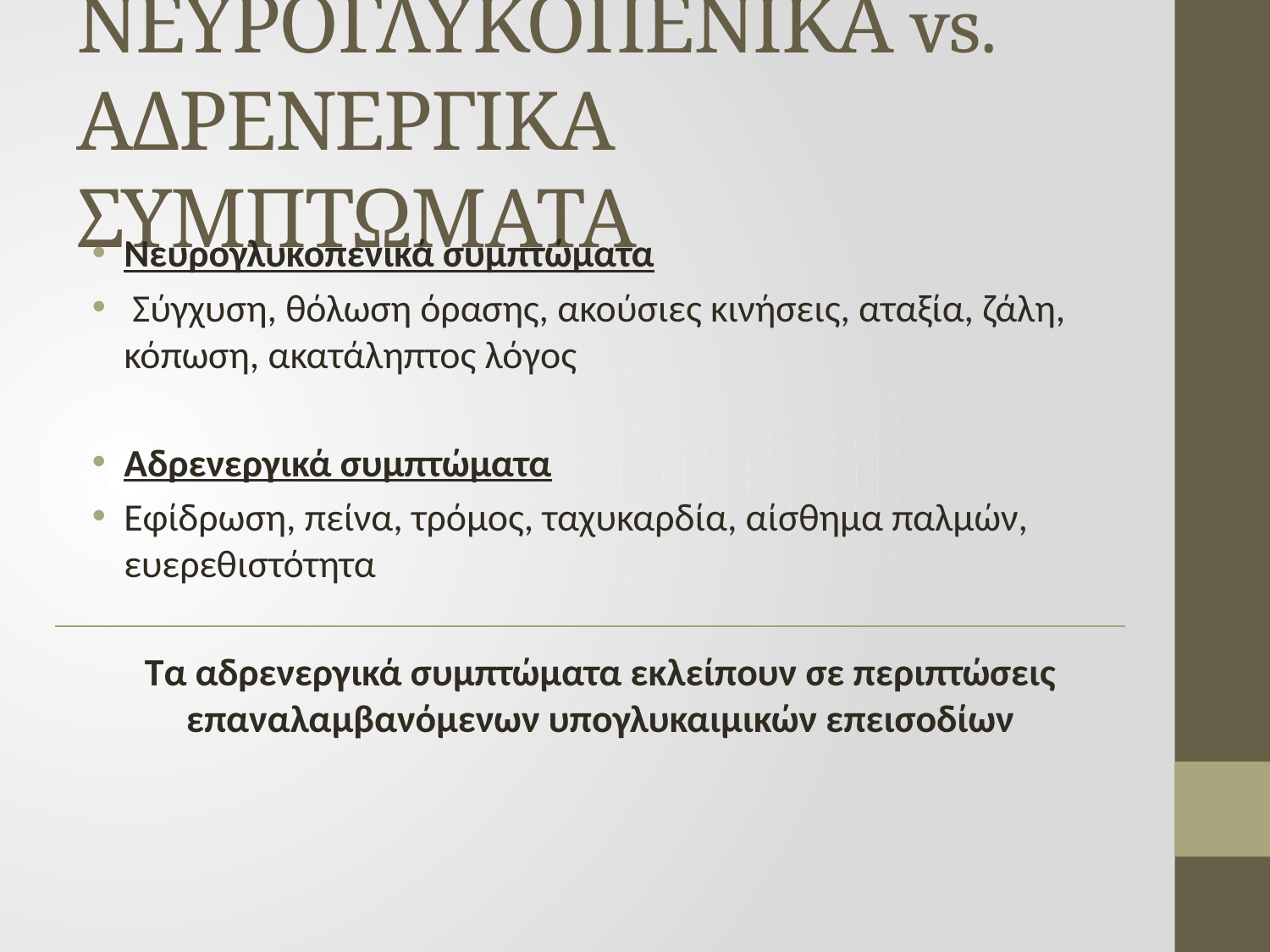

# ΝΕΥΡΟΓΛΥΚΟΠΕΝΙΚΑ vs. ΑΔΡΕΝΕΡΓΙΚΑ ΣΥΜΠΤΩΜΑΤΑ
Νευρογλυκοπενικά συμπτώματα
 Σύγχυση, θόλωση όρασης, ακούσιες κινήσεις, αταξία, ζάλη, κόπωση, ακατάληπτος λόγος

Αδρενεργικά συμπτώματα
Εφίδρωση, πείνα, τρόμος, ταχυκαρδία, αίσθημα παλμών, ευερεθιστότητα

Τα αδρενεργικά συμπτώματα εκλείπουν σε περιπτώσεις επαναλαμβανόμενων υπογλυκαιμικών επεισοδίων